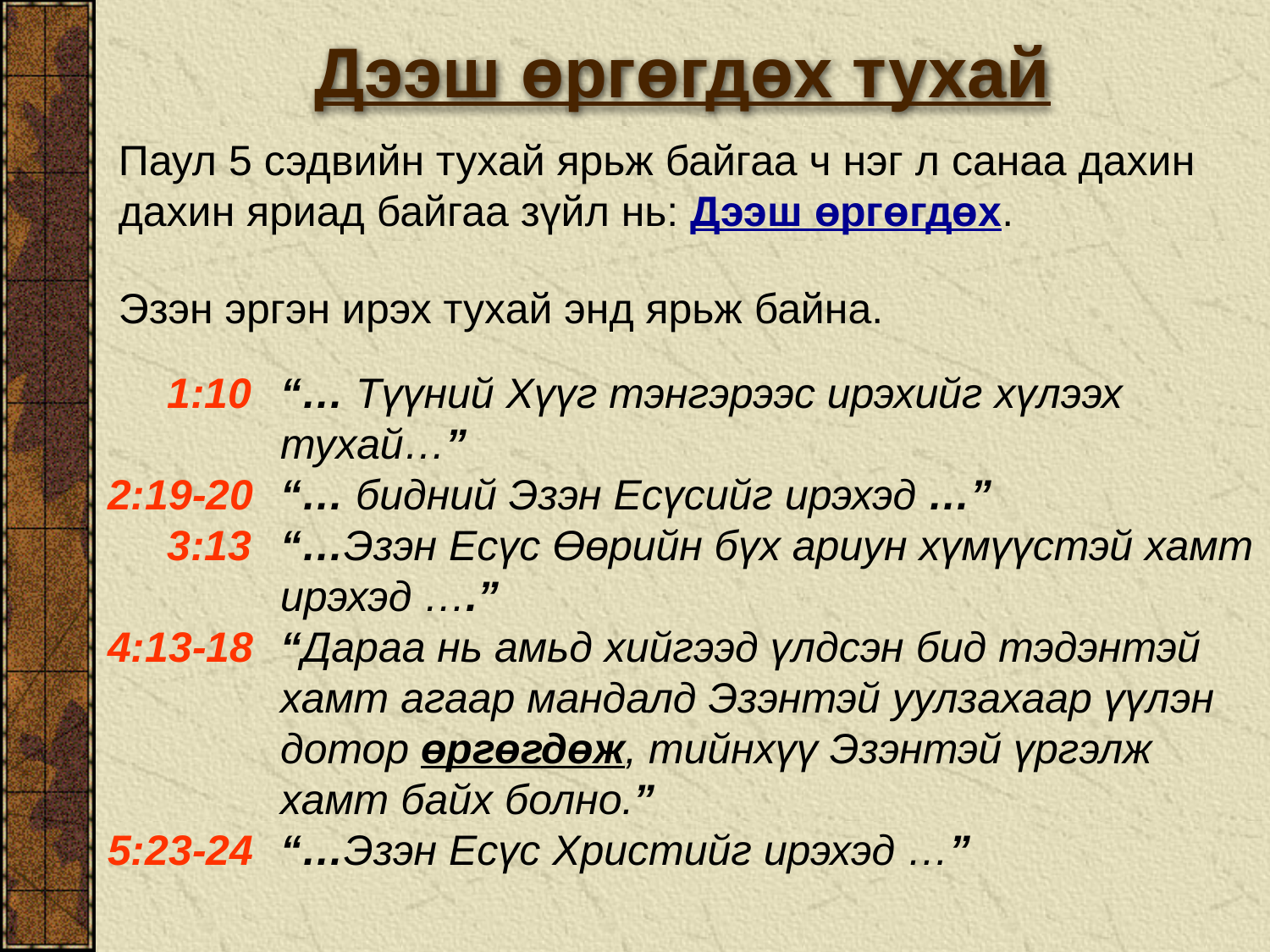

Дээш өргөгдөх тухай
Паул 5 сэдвийн тухай ярьж байгаа ч нэг л санаа дахин дахин яриад байгаа зүйл нь: Дээш өргөгдөх.
Эзэн эргэн ирэх тухай энд ярьж байна.
     1:10	“… Түүний Хүүг тэнгэрээс ирэхийг хүлээх тухай…”
2:19-20	“… бидний Эзэн Есүсийг ирэхэд …”
     3:13	“…Эзэн Есүс Өөрийн бүх ариун хүмүүстэй хамт ирэхэд ….”
4:13-18	“Дараа нь амьд хийгээд үлдсэн бид тэдэнтэй хамт агаар мандалд Эзэнтэй уулзахаар үүлэн дотор өргөгдөж, тийнхүү Эзэнтэй үргэлж хамт байх болно.”
5:23-24	“…Эзэн Есүс Христийг ирэхэд …”